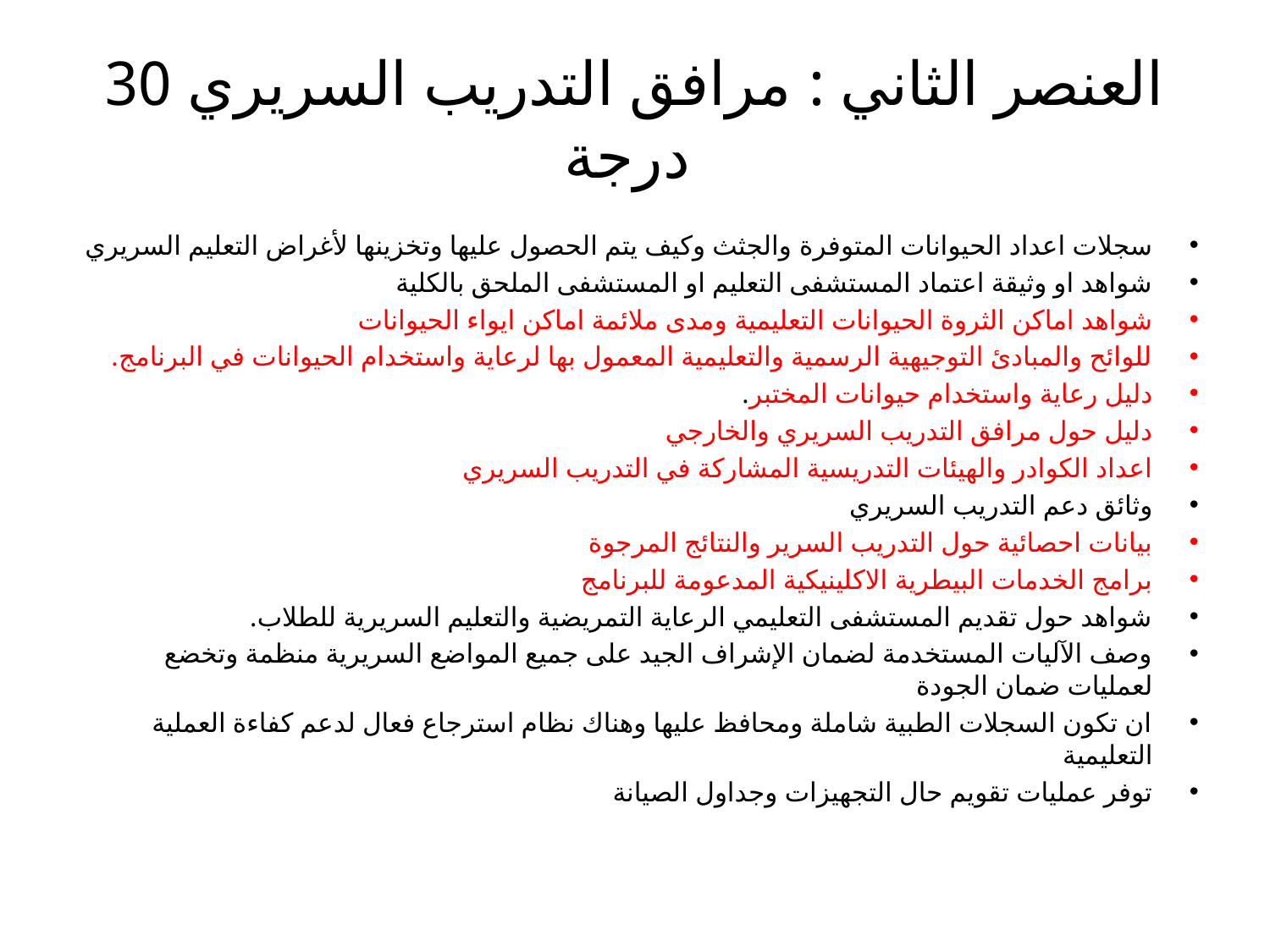

# العنصر الثاني : مرافق التدريب السريري 30 درجة
سجلات اعداد الحيوانات المتوفرة والجثث وكيف يتم الحصول عليها وتخزينها لأغراض التعليم السريري
شواهد او وثيقة اعتماد المستشفى التعليم او المستشفى الملحق بالكلية
شواهد اماكن الثروة الحيوانات التعليمية ومدى ملائمة اماكن ايواء الحيوانات
للوائح والمبادئ التوجيهية الرسمية والتعليمية المعمول بها لرعاية واستخدام الحيوانات في البرنامج.
دليل رعاية واستخدام حيوانات المختبر.
دليل حول مرافق التدريب السريري والخارجي
اعداد الكوادر والهيئات التدريسية المشاركة في التدريب السريري
وثائق دعم التدريب السريري
بيانات احصائية حول التدريب السرير والنتائج المرجوة
برامج الخدمات البيطرية الاكلينيكية المدعومة للبرنامج
شواهد حول تقديم المستشفى التعليمي الرعاية التمريضية والتعليم السريرية للطلاب.
وصف الآليات المستخدمة لضمان الإشراف الجيد على جميع المواضع السريرية منظمة وتخضع لعمليات ضمان الجودة
ان تكون السجلات الطبية شاملة ومحافظ عليها وهناك نظام استرجاع فعال لدعم كفاءة العملية التعليمية
توفر عمليات تقويم حال التجهيزات وجداول الصيانة